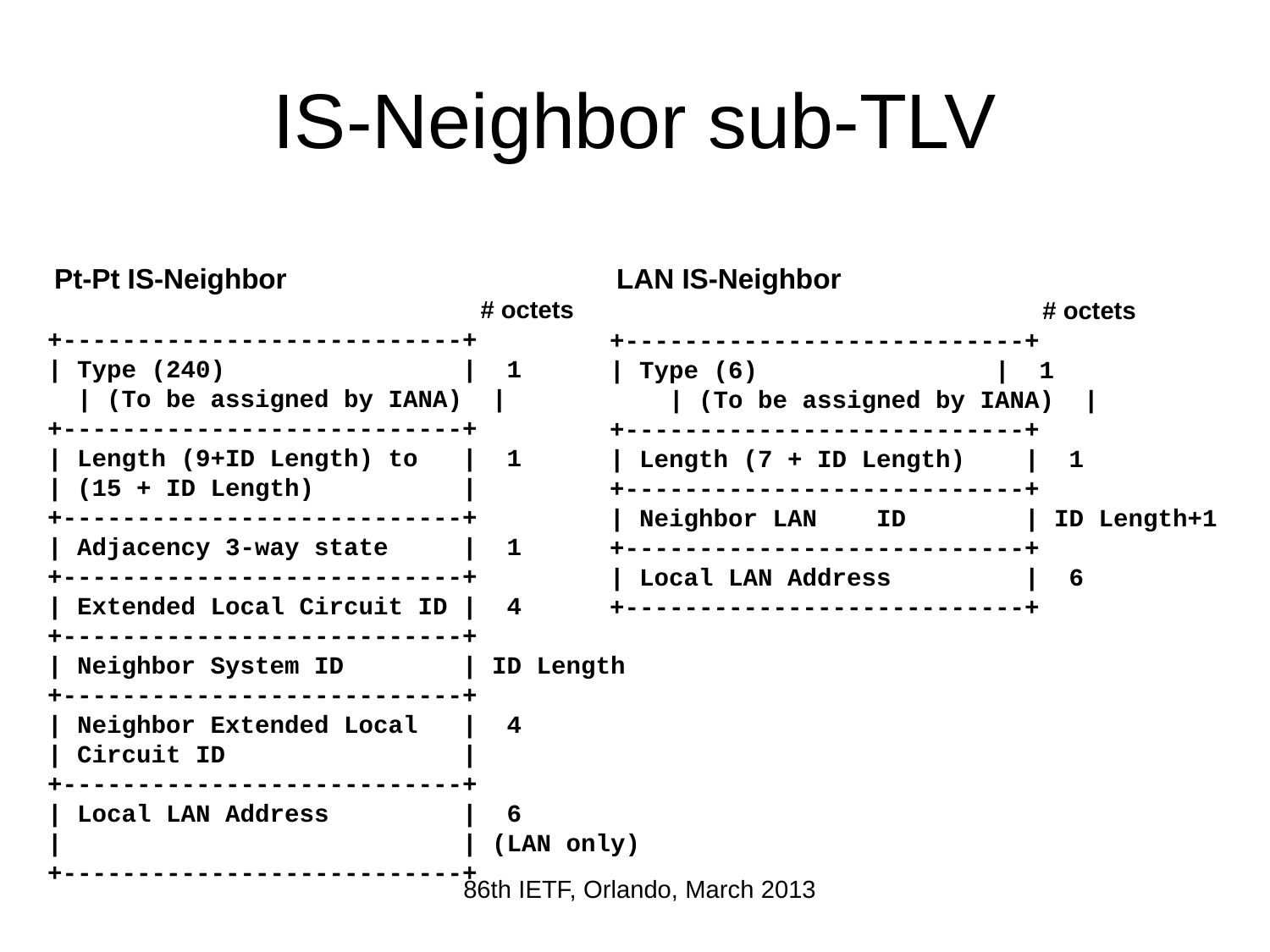

# IS-Neighbor sub-TLV
 Pt-Pt IS-Neighbor
                                                              # octets
+---------------------------+
| Type (240)                |  1                | (To be assigned by IANA)  |
+---------------------------+
| Length (9+ID Length) to   |  1
| (15 + ID Length)          |
+---------------------------+
| Adjacency 3-way state     |  1
+---------------------------+
| Extended Local Circuit ID |  4
+---------------------------+
| Neighbor System ID        | ID Length
+---------------------------+
| Neighbor Extended Local   |  4
| Circuit ID                |
+---------------------------+
| Local LAN Address         |  6
|                           | (LAN only)
+---------------------------+
 LAN IS-Neighbor
                                                              # octets
+---------------------------+
| Type (6)                |  1                | (To be assigned by IANA)  |
+---------------------------+
| Length (7 + ID Length)    |  1
+---------------------------+
| Neighbor LAN    ID        | ID Length+1
+---------------------------+
| Local LAN Address         |  6
+---------------------------+
86th IETF, Orlando, March 2013